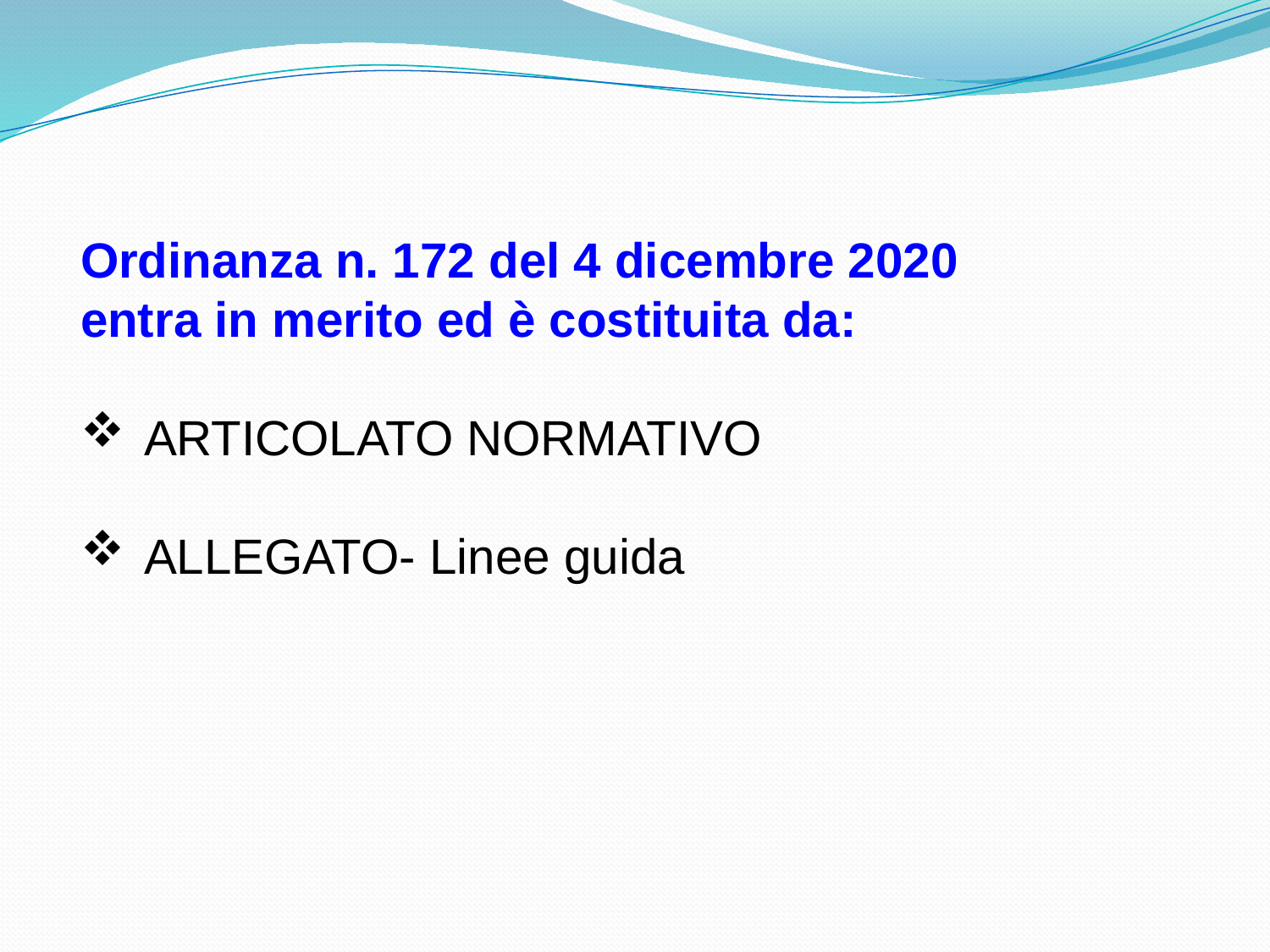

Ordinanza n. 172 del 4 dicembre 2020
entra in merito ed è costituita da:

ARTICOLATO NORMATIVO

ALLEGATO- Linee guida